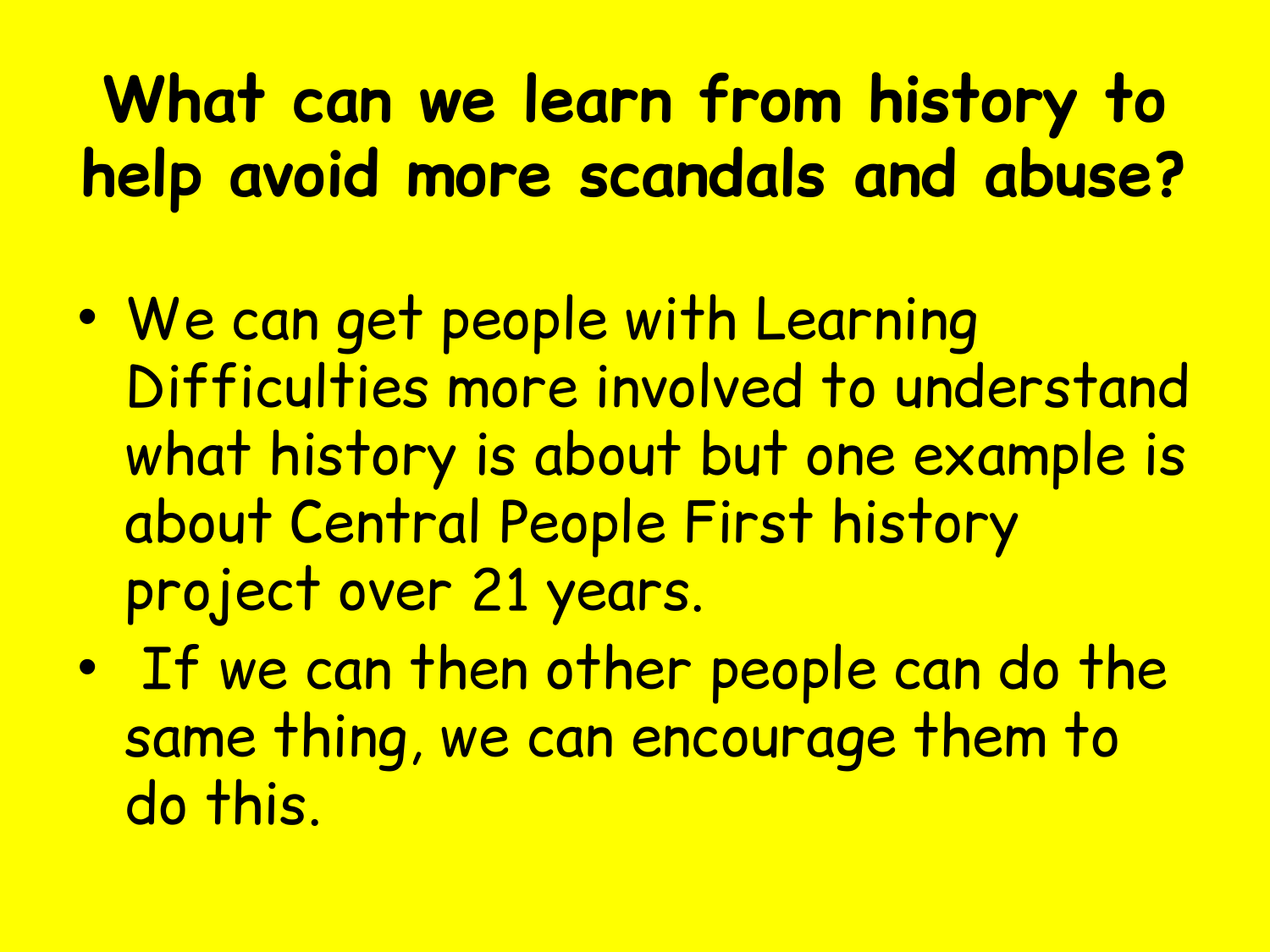

# What can we learn from history to help avoid more scandals and abuse?
We can get people with Learning Difficulties more involved to understand what history is about but one example is about Central People First history project over 21 years.
 If we can then other people can do the same thing, we can encourage them to do this.